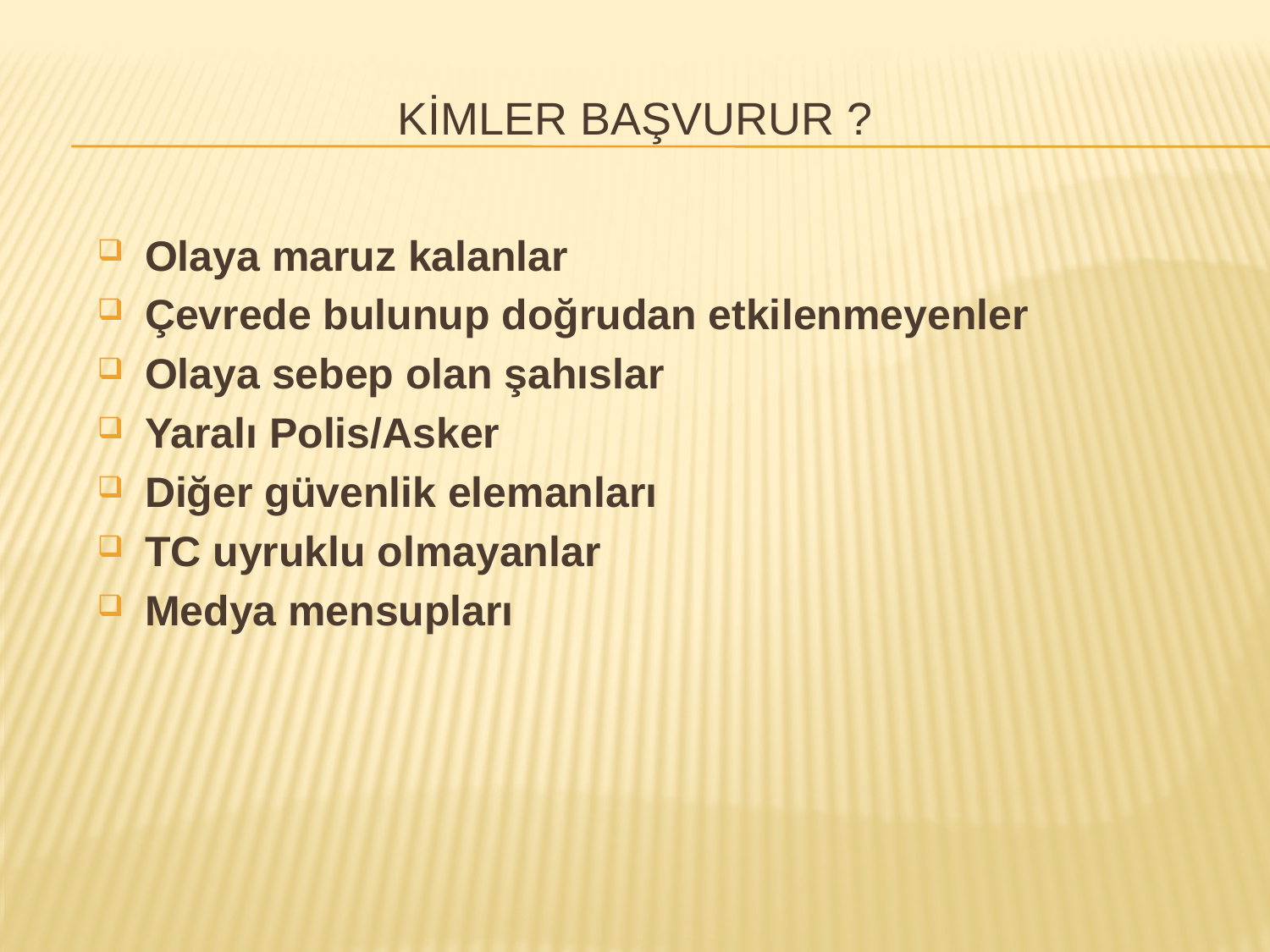

# KİMLER BAŞVURUR ?
Olaya maruz kalanlar
Çevrede bulunup doğrudan etkilenmeyenler
Olaya sebep olan şahıslar
Yaralı Polis/Asker
Diğer güvenlik elemanları
TC uyruklu olmayanlar
Medya mensupları